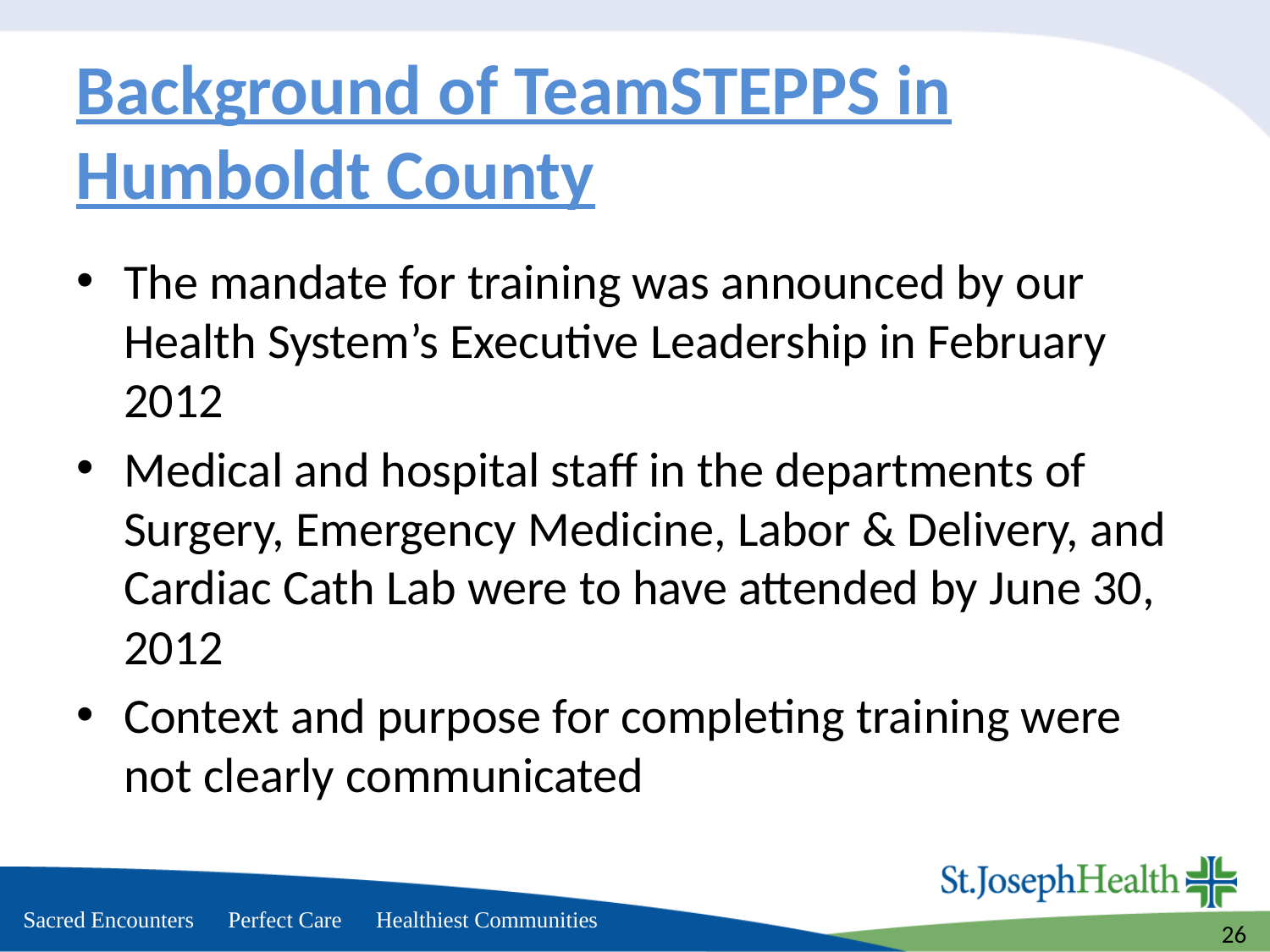

# Background of TeamSTEPPS in Humboldt County
The mandate for training was announced by our Health System’s Executive Leadership in February 2012
Medical and hospital staff in the departments of Surgery, Emergency Medicine, Labor & Delivery, and Cardiac Cath Lab were to have attended by June 30, 2012
Context and purpose for completing training were not clearly communicated
26